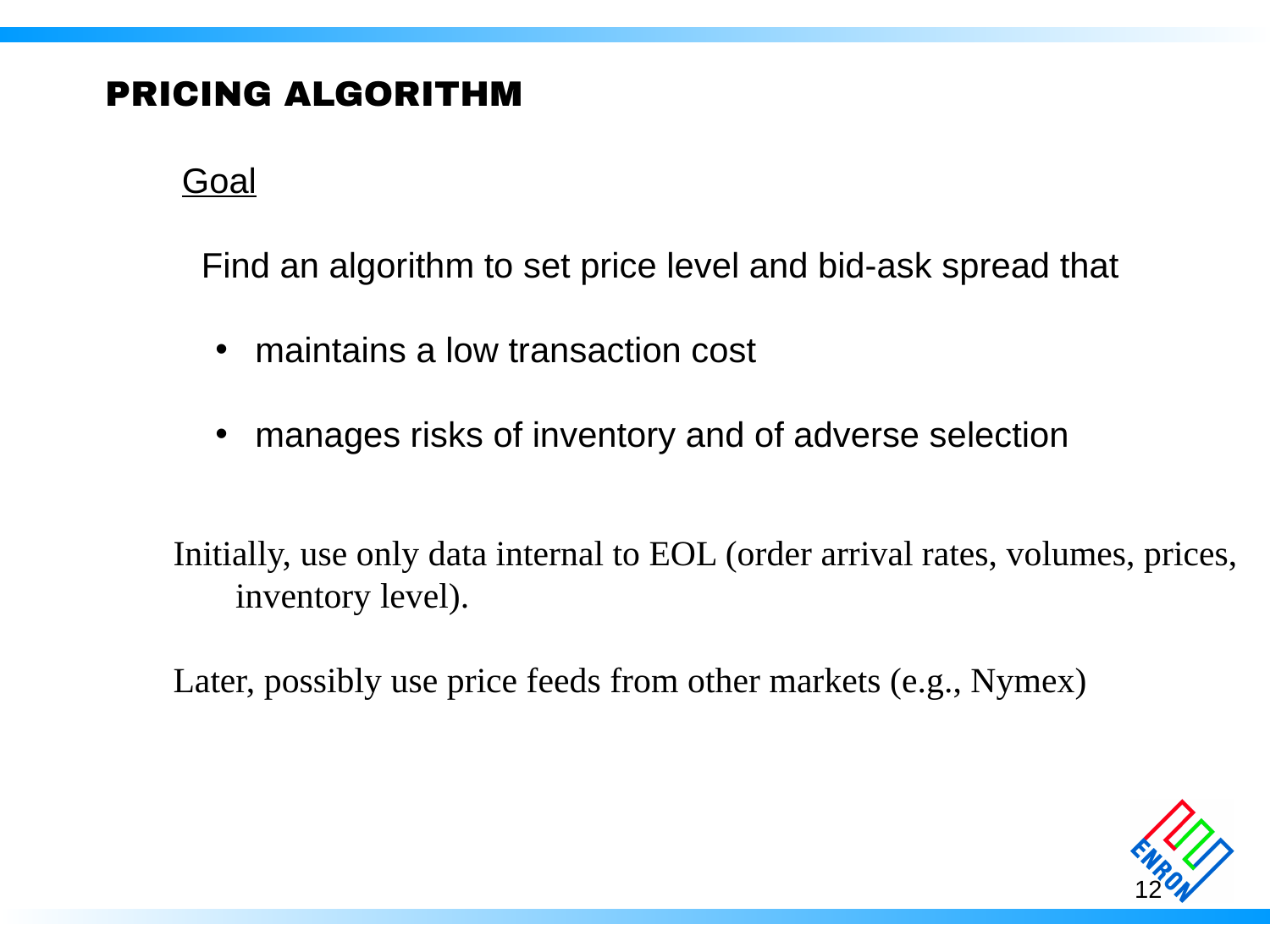

PRICING ALGORITHM
Goal

  Find an algorithm to set price level and bid-ask spread that

 maintains a low transaction cost

 manages risks of inventory and of adverse selection
Initially, use only data internal to EOL (order arrival rates, volumes, prices,
       inventory level).

Later, possibly use price feeds from other markets (e.g., Nymex)
12